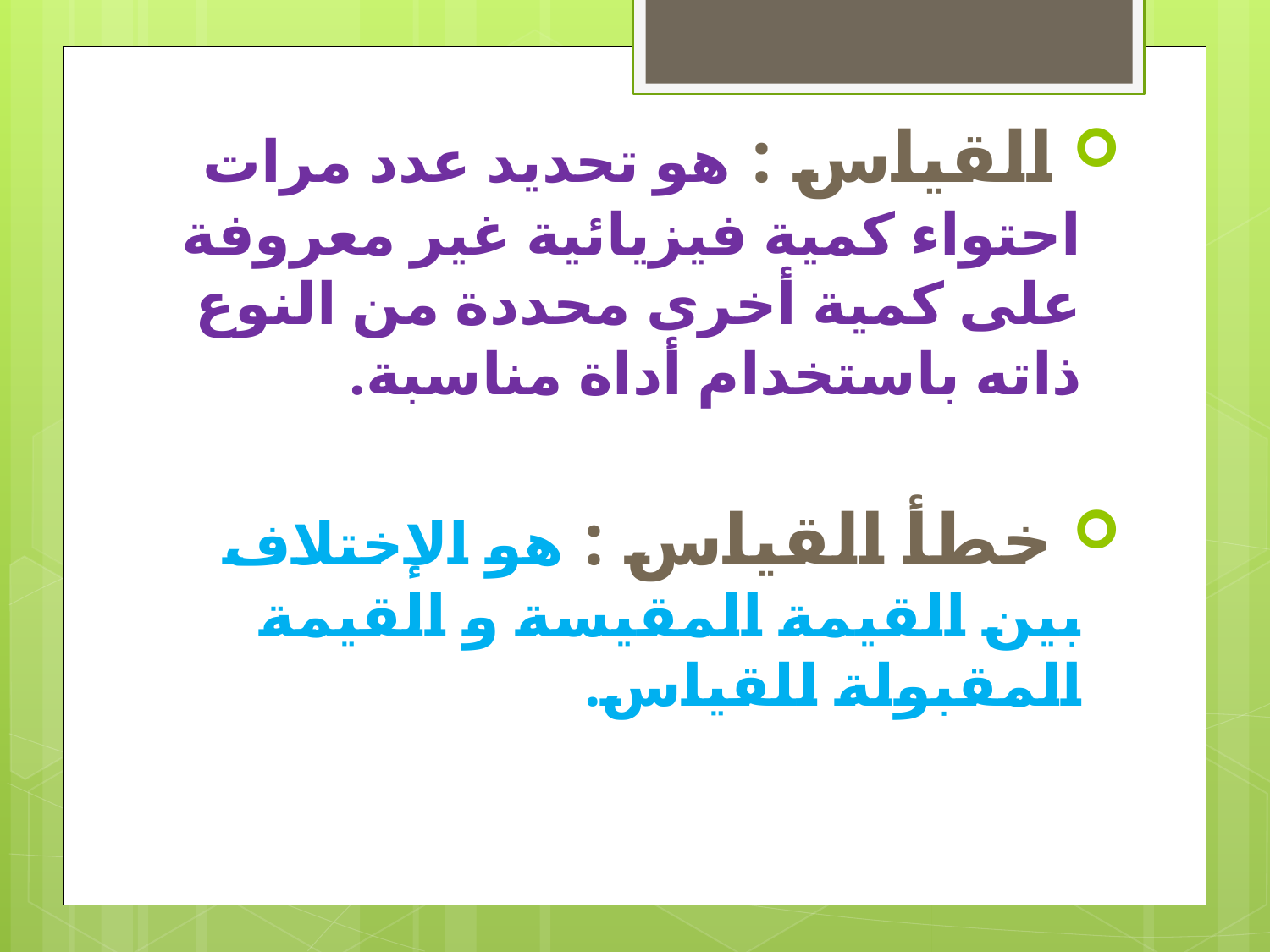

القياس : هو تحديد عدد مرات احتواء كمية فيزيائية غير معروفة على كمية أخرى محددة من النوع ذاته باستخدام أداة مناسبة.

 خطأ القياس : هو الإختلاف بين القيمة المقيسة و القيمة المقبولة للقياس.